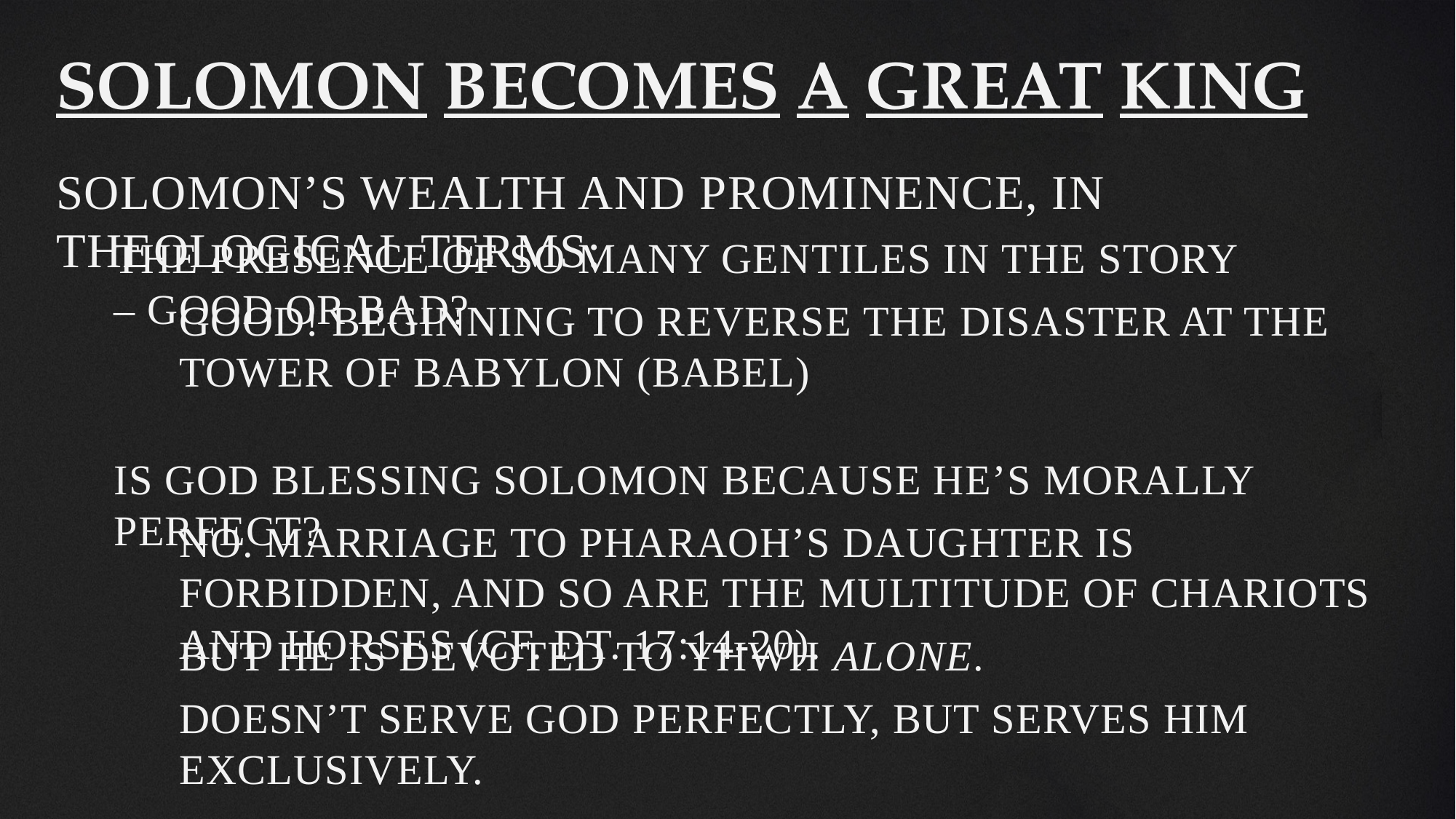

Solomon Becomes A Great King
Solomon’s wealth and prominence, in theological terms:
The presence of so many Gentiles in the story – Good or bad?
Good! Beginning to reverse the disaster at the Tower of Babylon (Babel)
Is God blessing Solomon because he’s morally perfect?
No. Marriage to Pharaoh’s daughter is forbidden, and so are the multitude of chariots and horses (cf. Dt. 17:14-20).
But he is devoted to YHWH alone.
Doesn’t serve God perfectly, but serves Him exclusively.